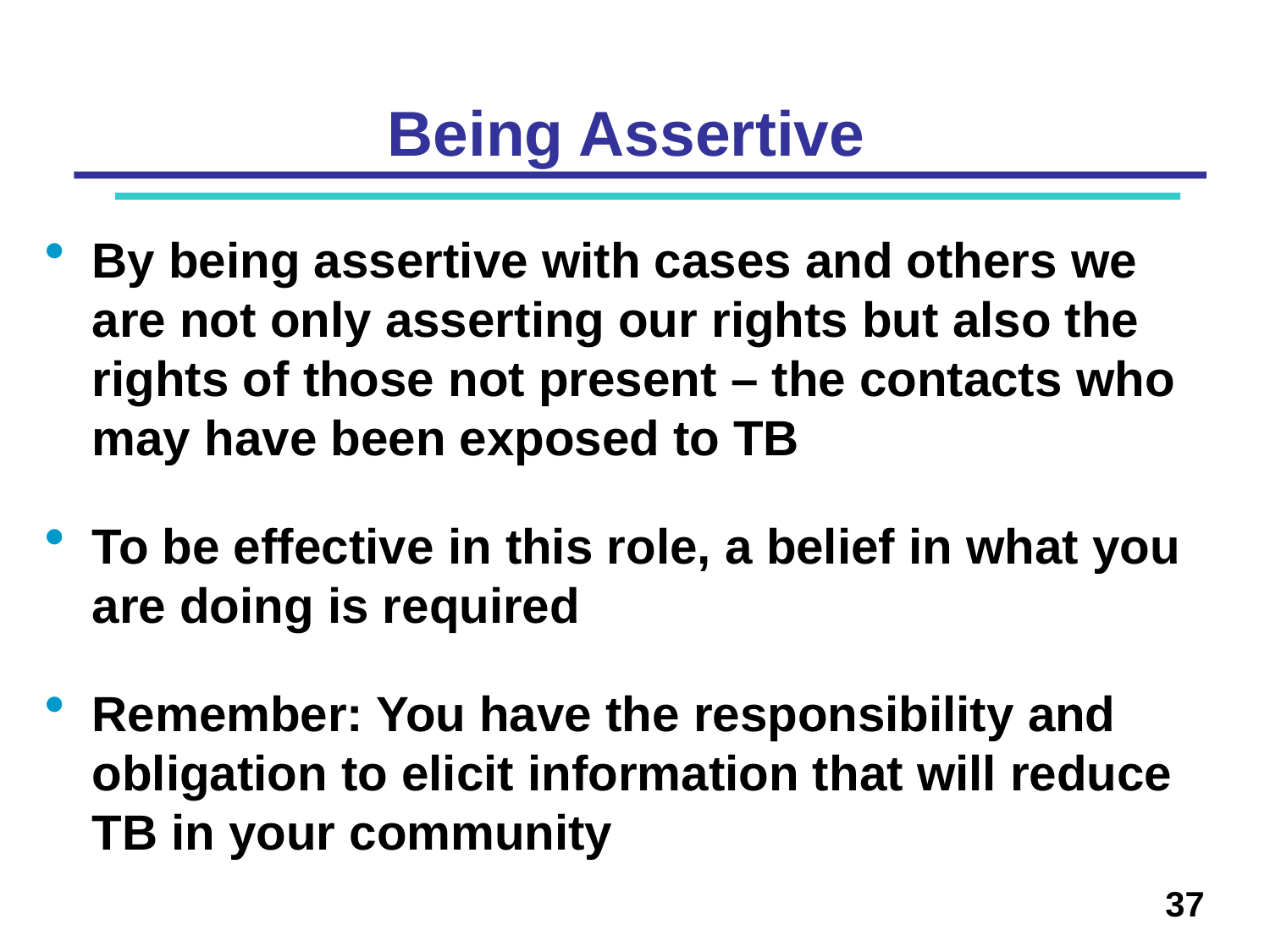

# Being Assertive
By being assertive with cases and others we are not only asserting our rights but also the rights of those not present – the contacts who may have been exposed to TB

To be effective in this role, a belief in what you are doing is required

Remember: You have the responsibility and obligation to elicit information that will reduce TB in your community
37